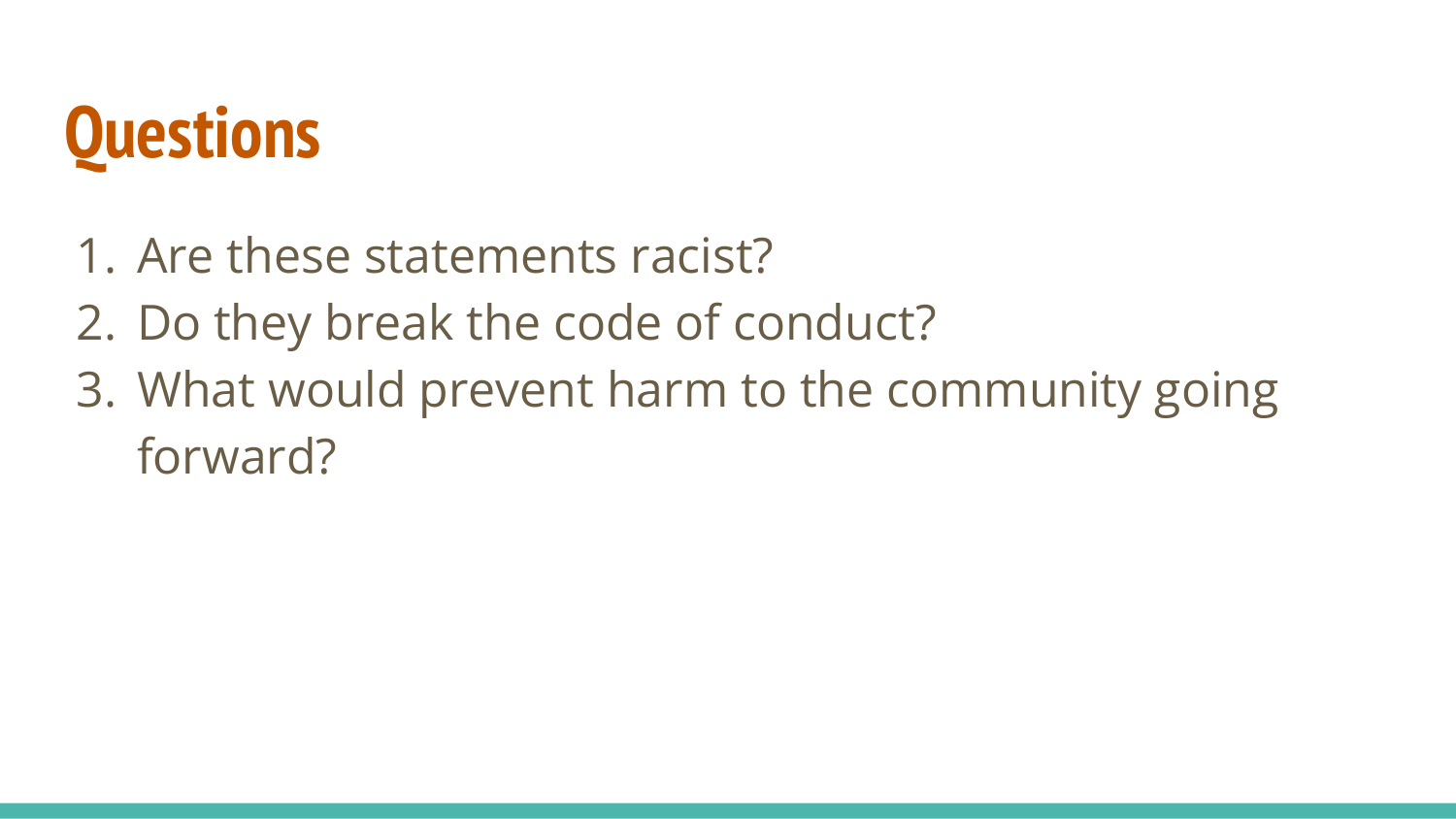

# Questions
Are these statements racist?
Do they break the code of conduct?
What would prevent harm to the community going forward?